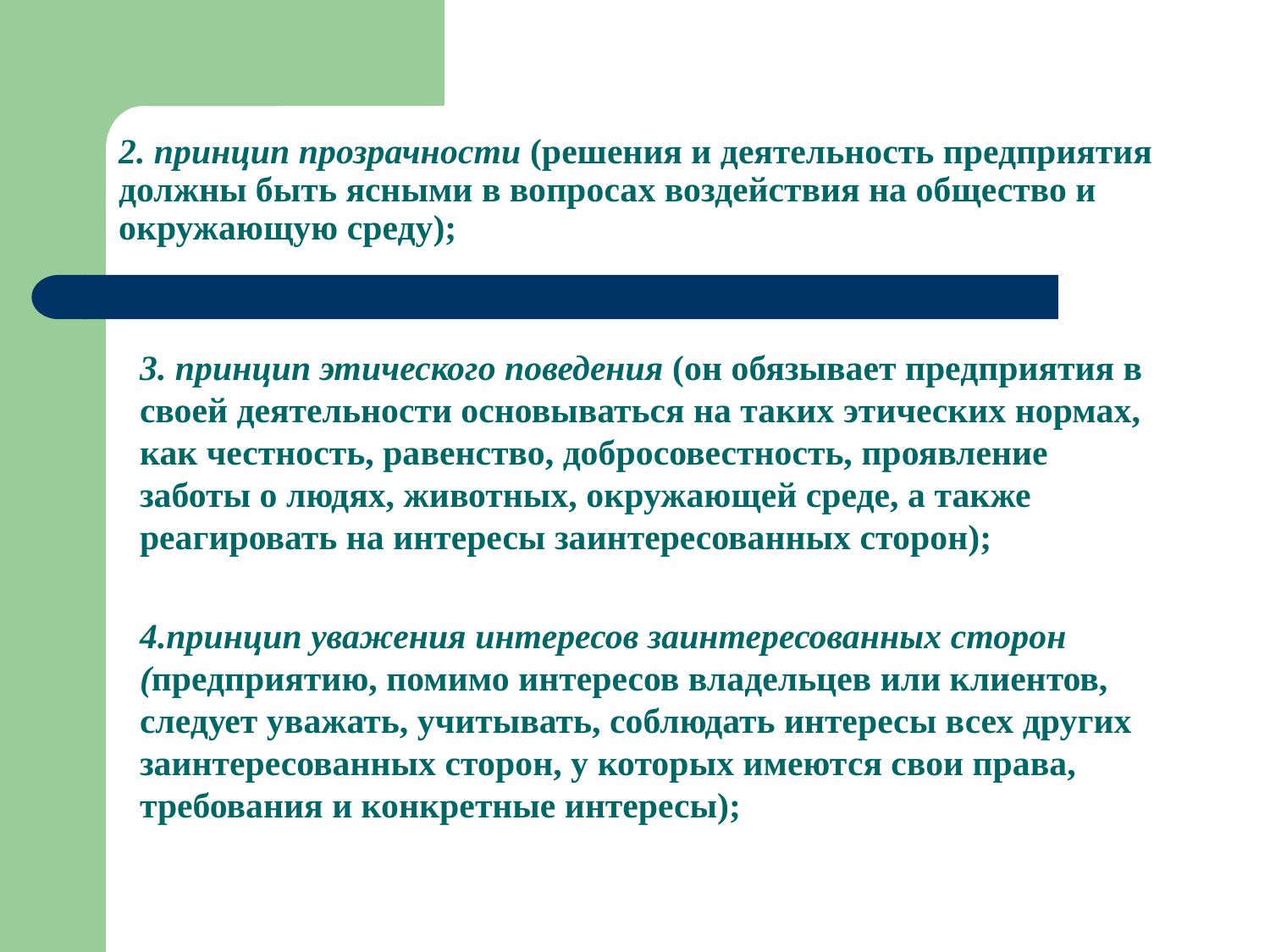

# 2. принцип прозрачности (решения и деятельность предприятия должны быть ясными в вопросах воздействия на общество и окружающую среду);
3. принцип этического поведения (он обязывает предприятия в своей деятельности основываться на таких этических нормах, как честность, равенство, добросовестность, проявление заботы о людях, животных, окружающей среде, а также реагировать на интересы заинтересованных сторон);

4.принцип уважения интересов заинтересованных сторон (предприятию, помимо интересов владельцев или клиентов, следует уважать, учитывать, соблюдать интересы всех других заинтересованных сторон, у которых имеются свои права, требования и конкретные интересы);